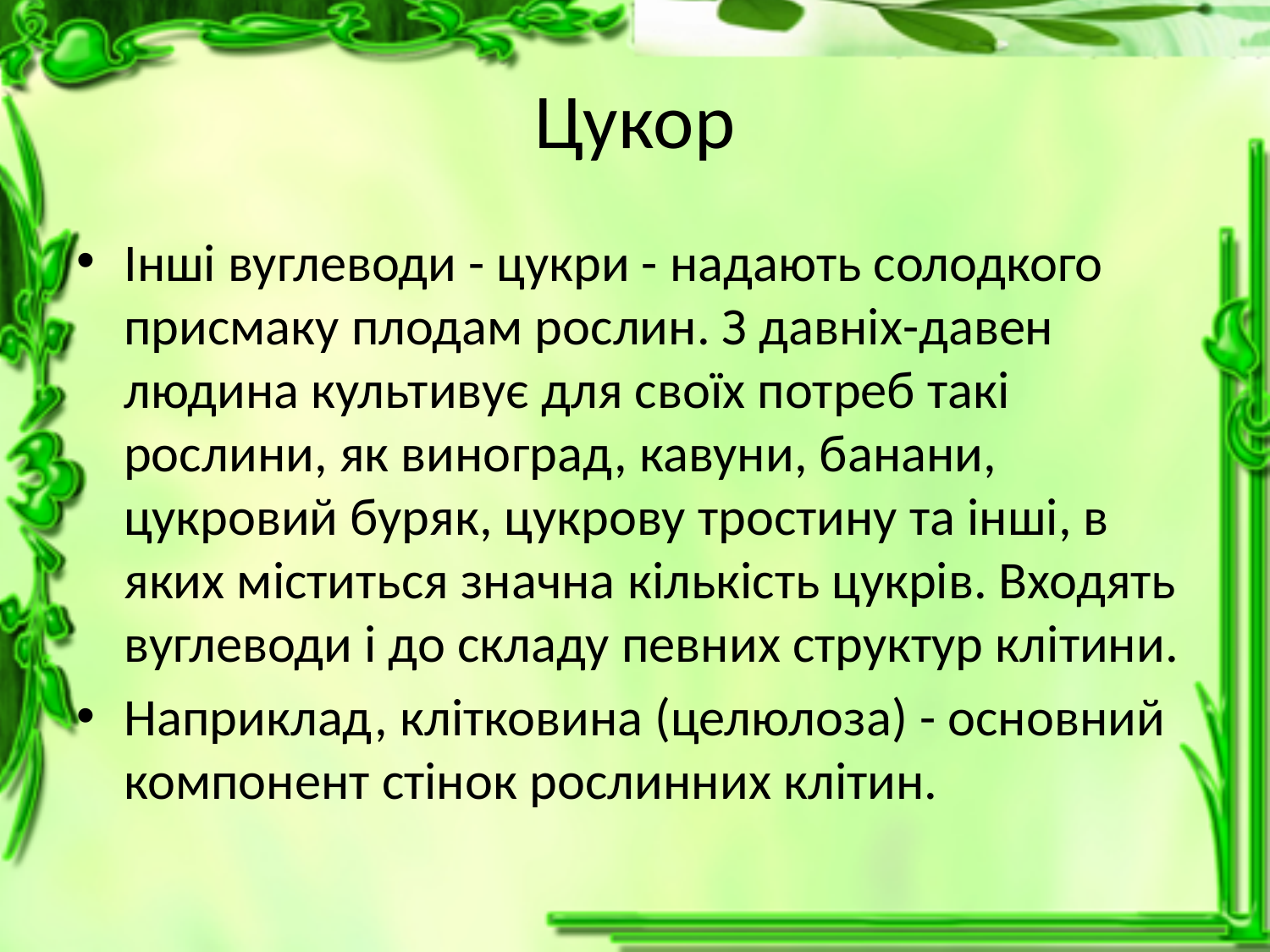

# Цукор
Інші вуглеводи - цукри - надають солодкого присмаку плодам рослин. З давніх-давен людина культивує для своїх потреб такі рослини, як виноград, кавуни, банани, цукровий буряк, цукрову тростину та інші, в яких міститься значна кількість цукрів. Входять вуглеводи і до складу певних структур клітини.
Наприклад, клітковина (целюлоза) - основний компонент стінок рослинних клітин.